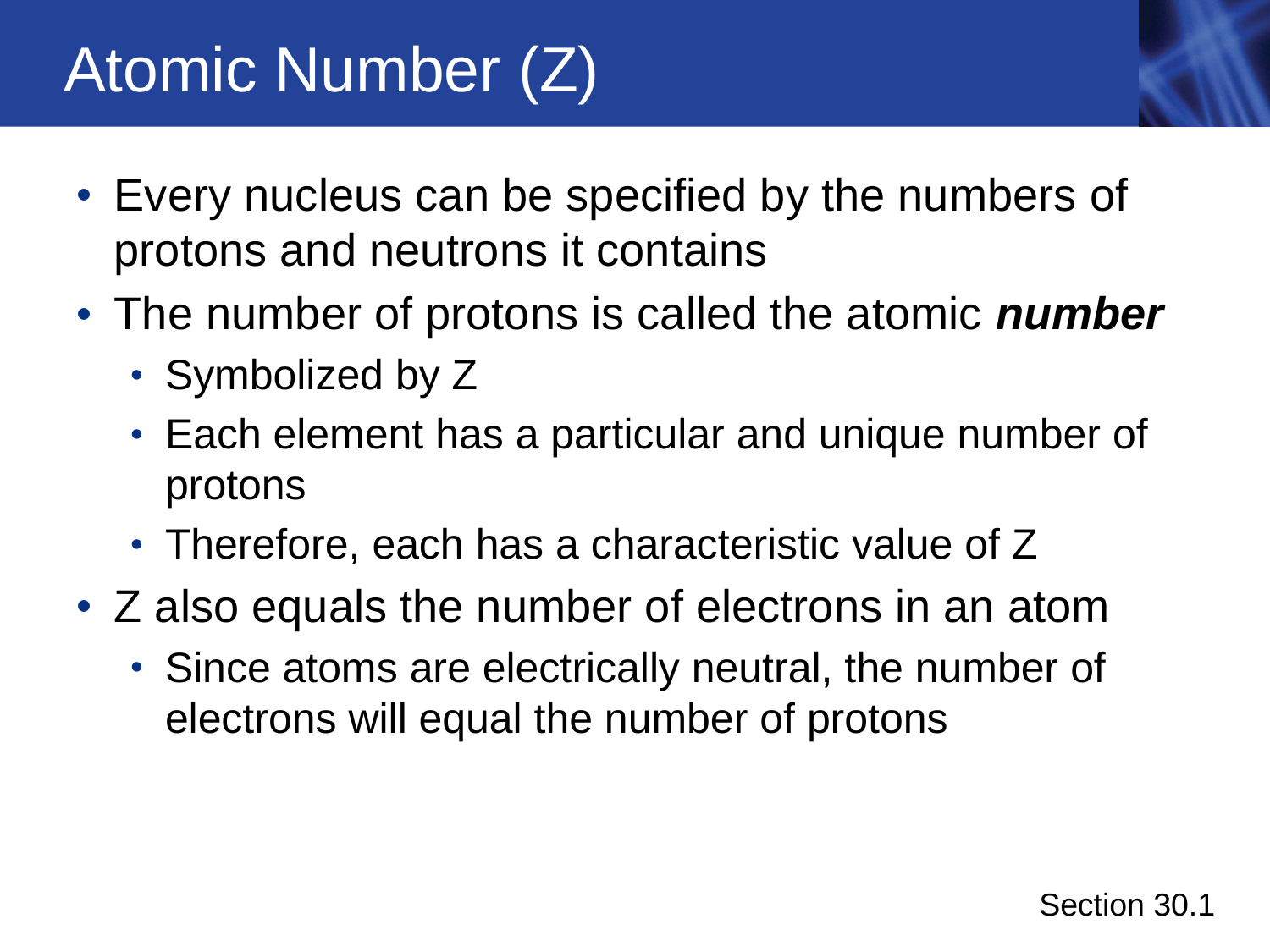

# Atomic Number (Z)
Every nucleus can be specified by the numbers of protons and neutrons it contains
The number of protons is called the atomic number
Symbolized by Z
Each element has a particular and unique number of protons
Therefore, each has a characteristic value of Z
Z also equals the number of electrons in an atom
Since atoms are electrically neutral, the number of electrons will equal the number of protons
Section 30.1